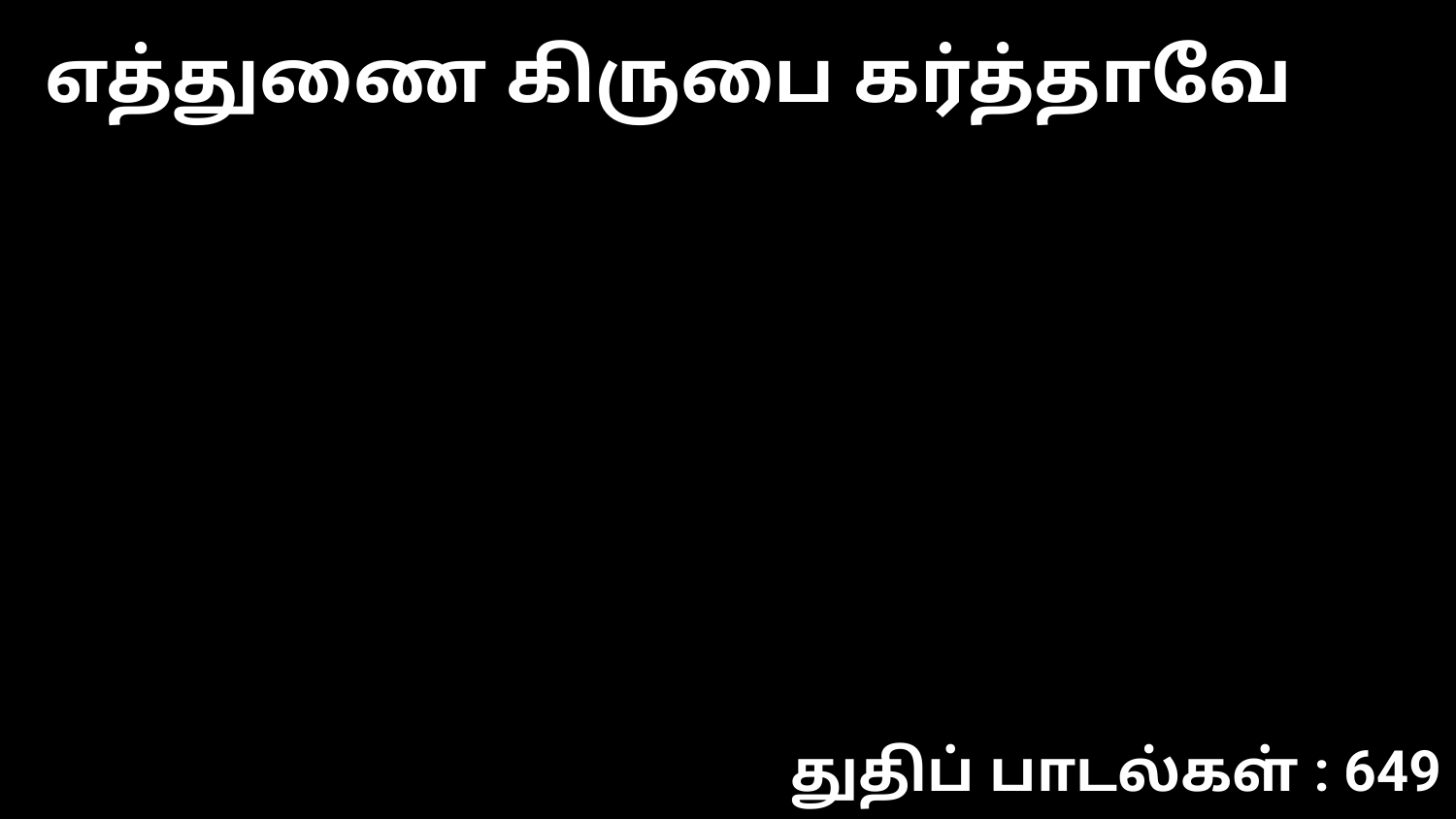

எத்துணை கிருபை கர்த்தாவே
துதிப் பாடல்கள் : 649